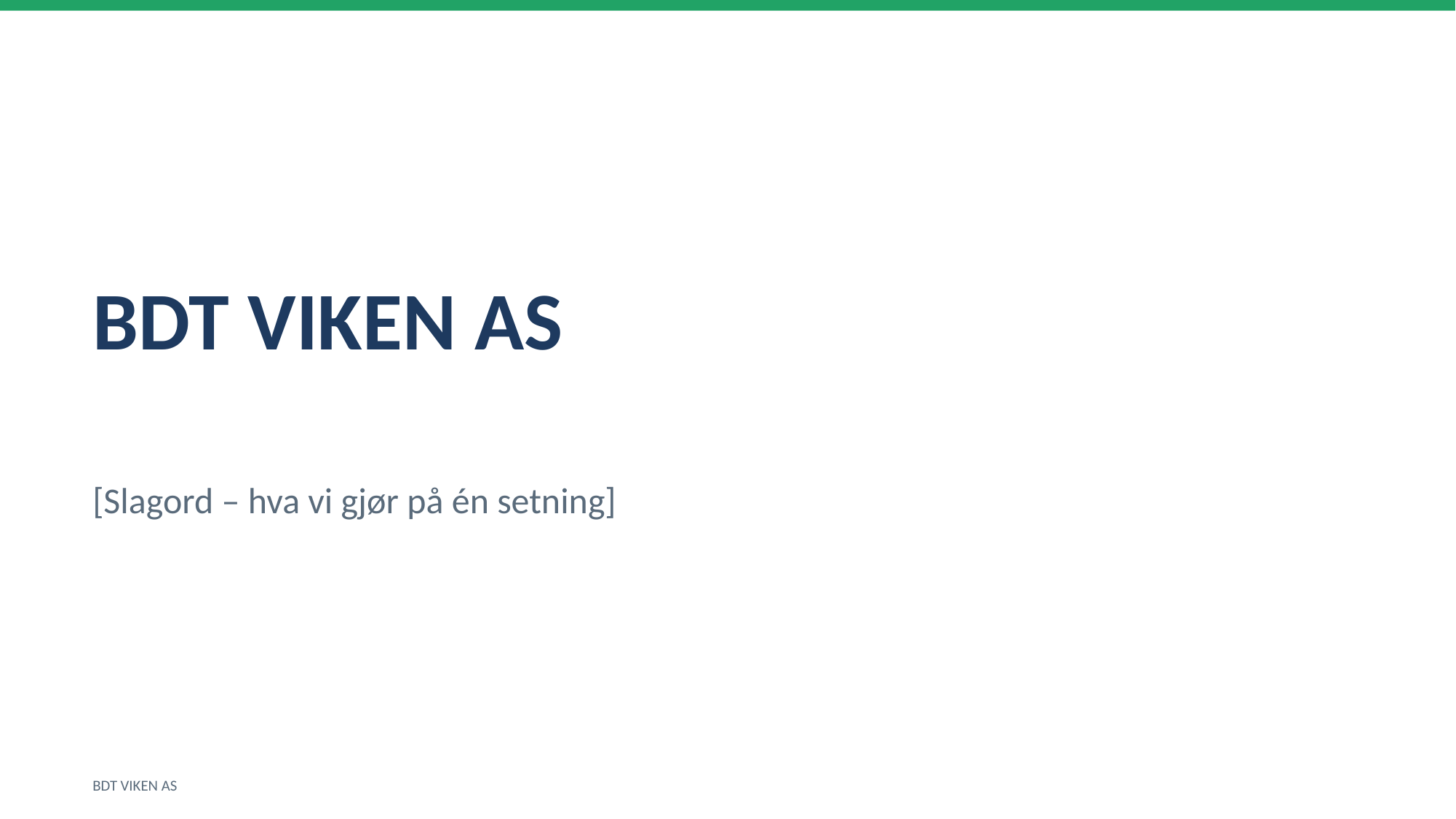

BDT VIKEN AS
[Slagord – hva vi gjør på én setning]
BDT VIKEN AS